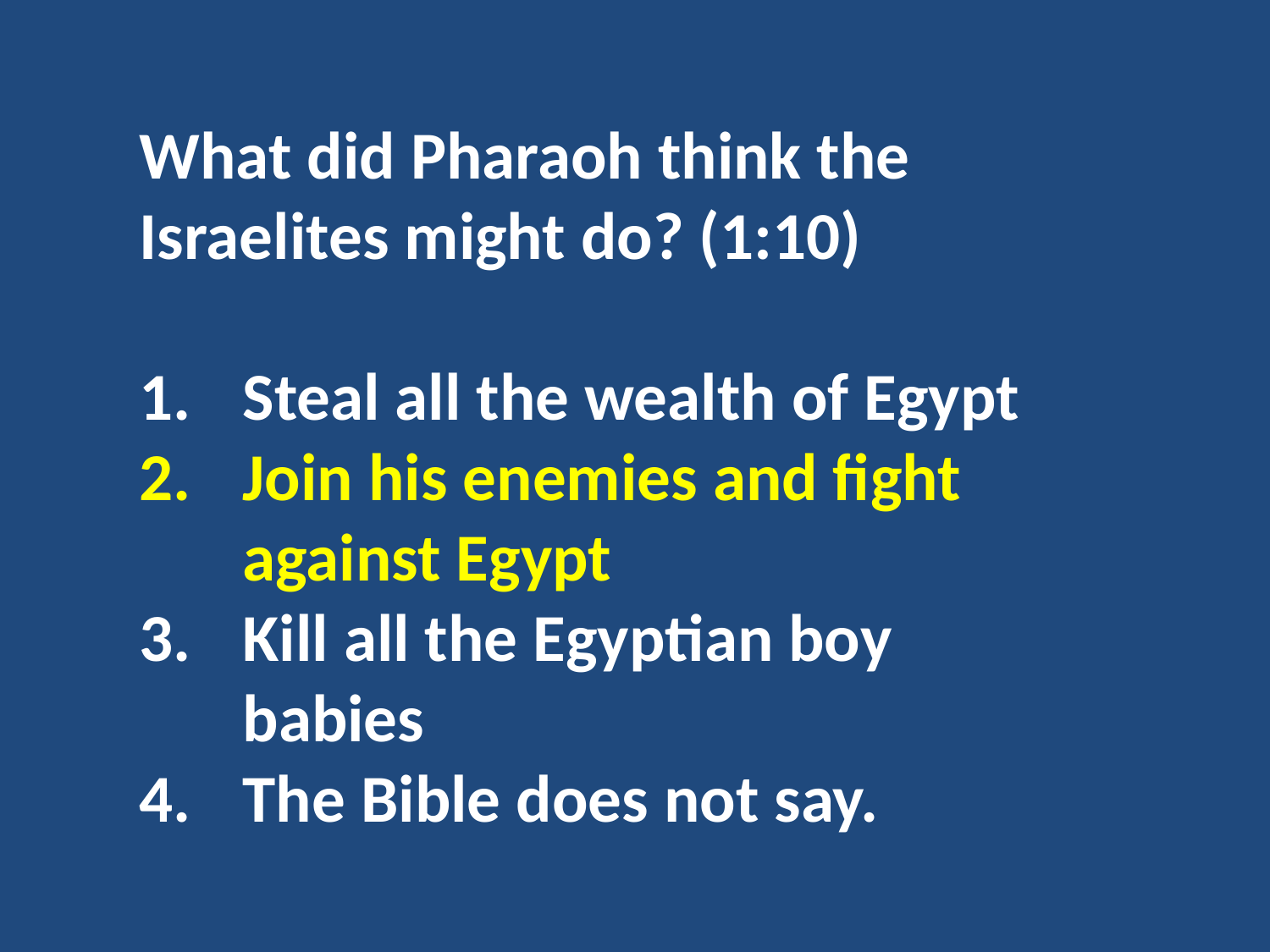

What did Pharaoh think the Israelites might do? (1:10)

Steal all the wealth of Egypt
Join his enemies and fight against Egypt
Kill all the Egyptian boy babies
The Bible does not say.